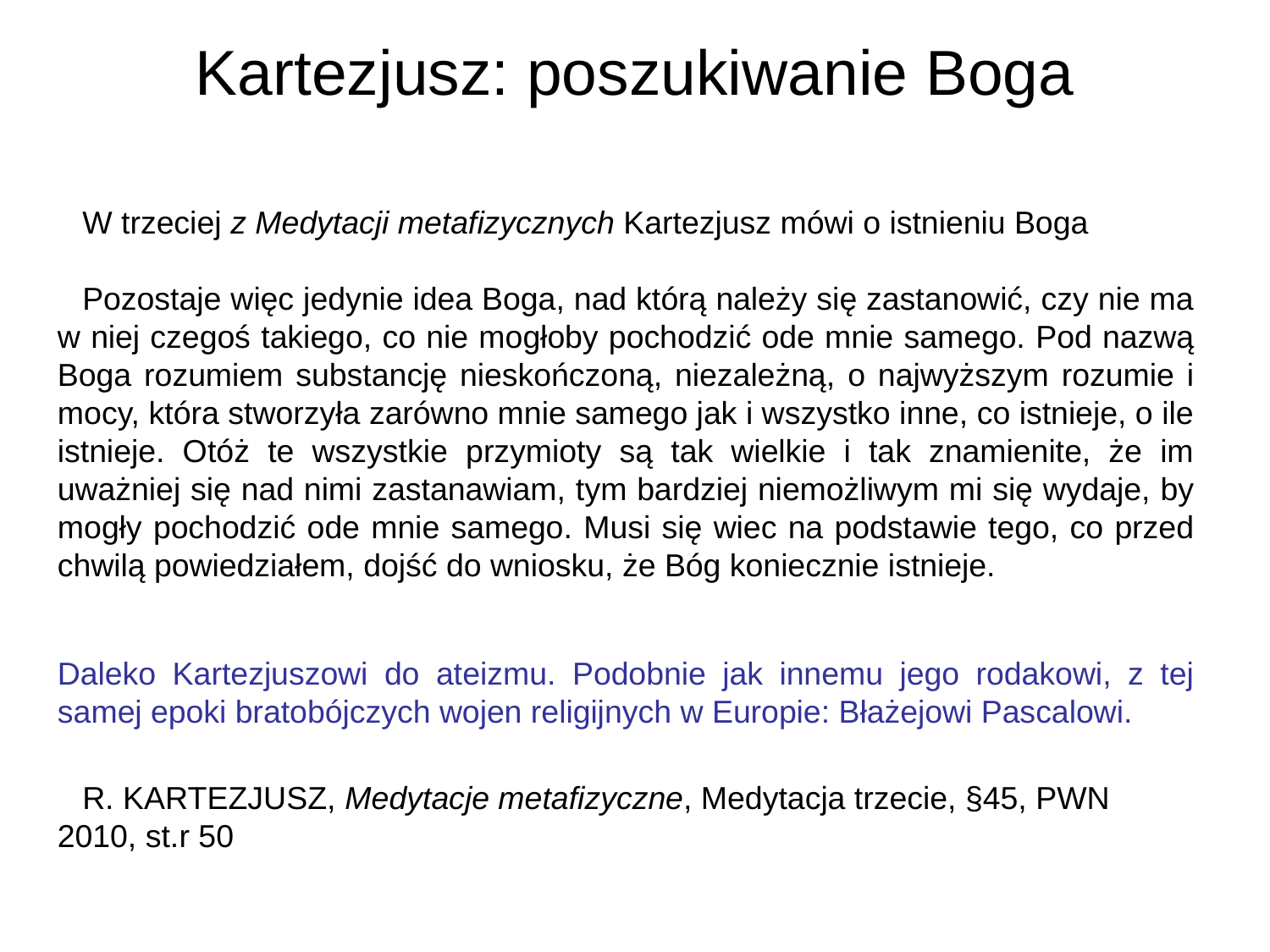

# Kartezjusz: poszukiwanie Boga
W trzeciej z Medytacji metafizycznych Kartezjusz mówi o istnieniu Boga

Pozostaje więc jedynie idea Boga, nad którą należy się zastanowić, czy nie ma w niej czegoś takiego, co nie mogłoby pochodzić ode mnie samego. Pod nazwą Boga rozumiem substancję nieskończoną, niezależną, o najwyższym rozumie i mocy, która stworzyła zarówno mnie samego jak i wszystko inne, co istnieje, o ile istnieje. Otóż te wszystkie przymioty są tak wielkie i tak znamienite, że im uważniej się nad nimi zastanawiam, tym bardziej niemożliwym mi się wydaje, by mogły pochodzić ode mnie samego. Musi się wiec na podstawie tego, co przed chwilą powiedziałem, dojść do wniosku, że Bóg koniecznie istnieje.

Daleko Kartezjuszowi do ateizmu. Podobnie jak innemu jego rodakowi, z tej samej epoki bratobójczych wojen religijnych w Europie: Błażejowi Pascalowi.

R. KARTEZJUSZ, Medytacje metafizyczne, Medytacja trzecie, §45, PWN 2010, st.r 50